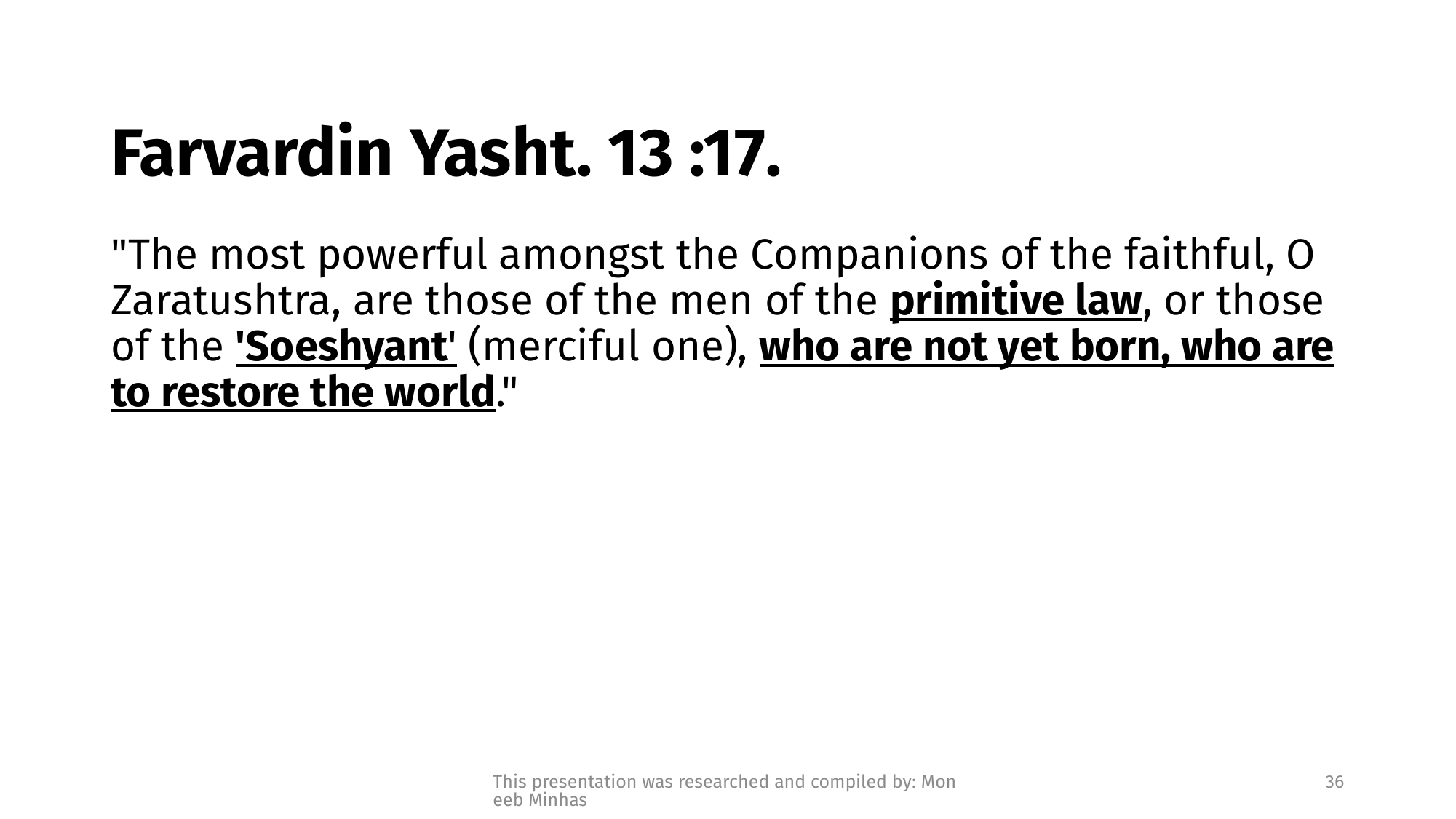

# Farvardin Yasht. 13 :17.
"The most powerful amongst the Companions of the faithful, O Zaratushtra, are those of the men of the primitive law, or those of the 'Soeshyant' (merciful one), who are not yet born, who are to restore the world."
This presentation was researched and compiled by: Moneeb Minhas
36